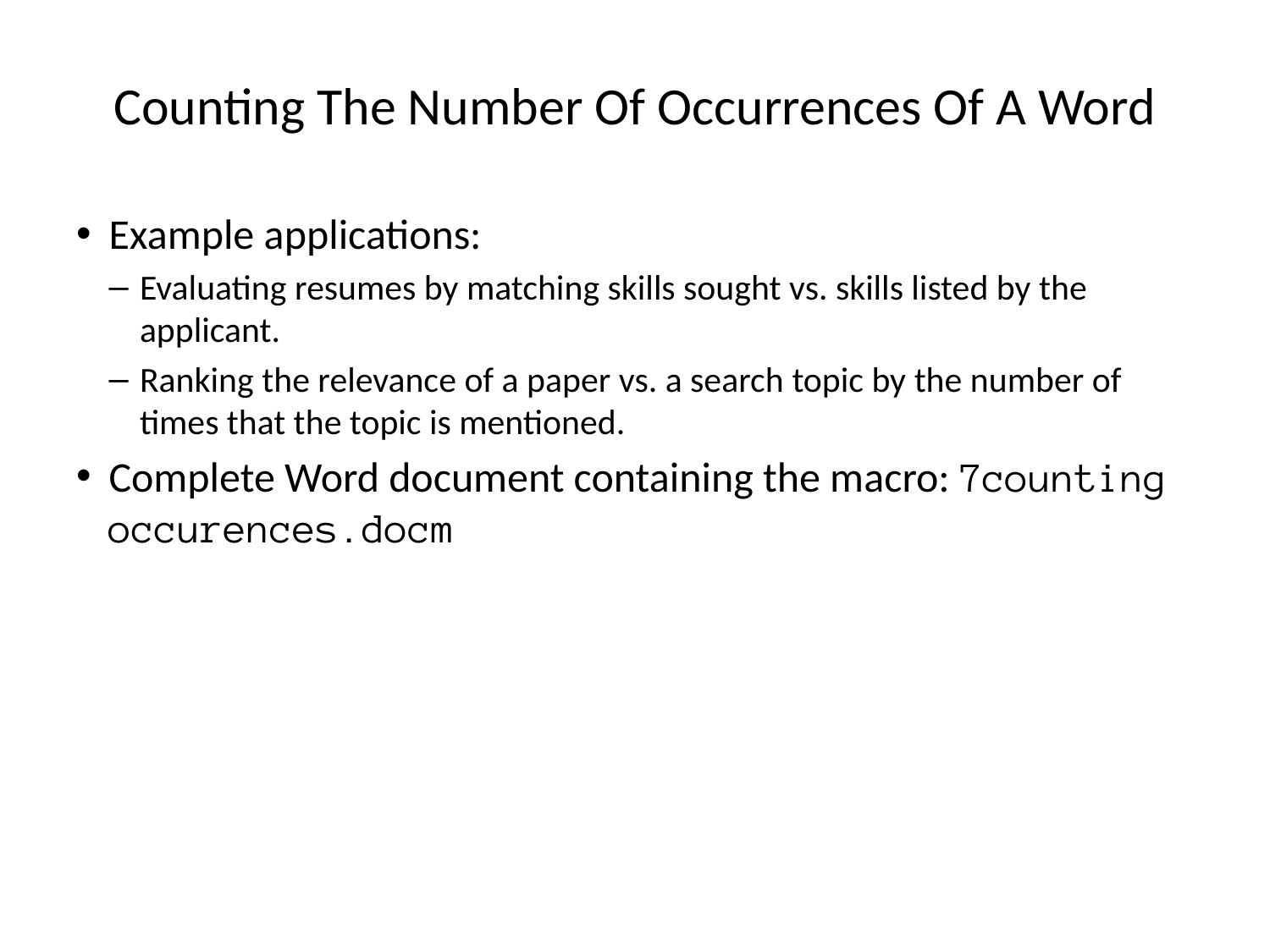

# Counting The Number Of Occurrences Of A Word
Example applications:
Evaluating resumes by matching skills sought vs. skills listed by the applicant.
Ranking the relevance of a paper vs. a search topic by the number of times that the topic is mentioned.
Complete Word document containing the macro: 7counting occurences.docm